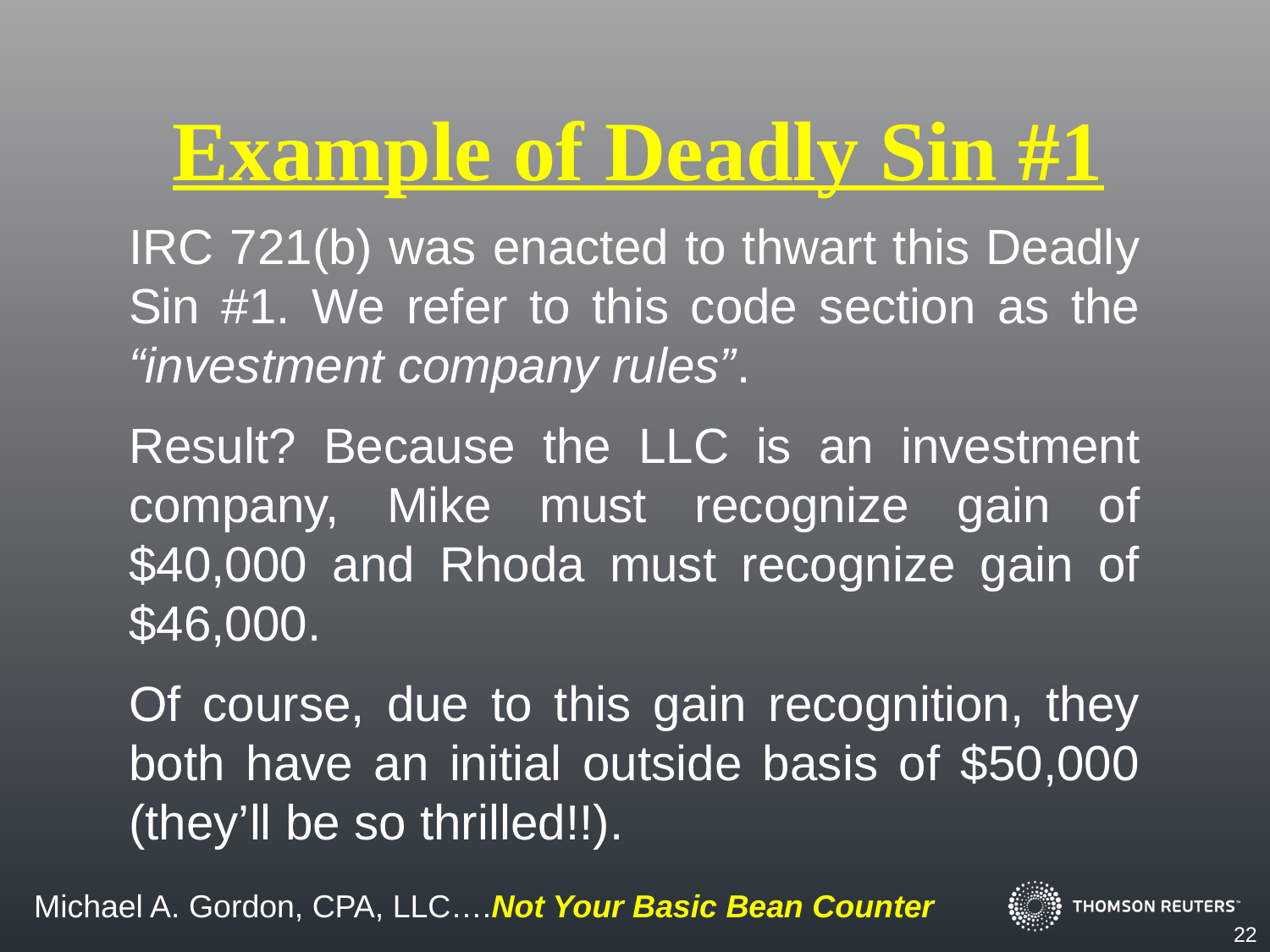

Example of Deadly Sin #1
IRC 721(b) was enacted to thwart this Deadly Sin #1. We refer to this code section as the “investment company rules”.
Result? Because the LLC is an investment company, Mike must recognize gain of $40,000 and Rhoda must recognize gain of $46,000.
Of course, due to this gain recognition, they both have an initial outside basis of $50,000 (they’ll be so thrilled!!).
22